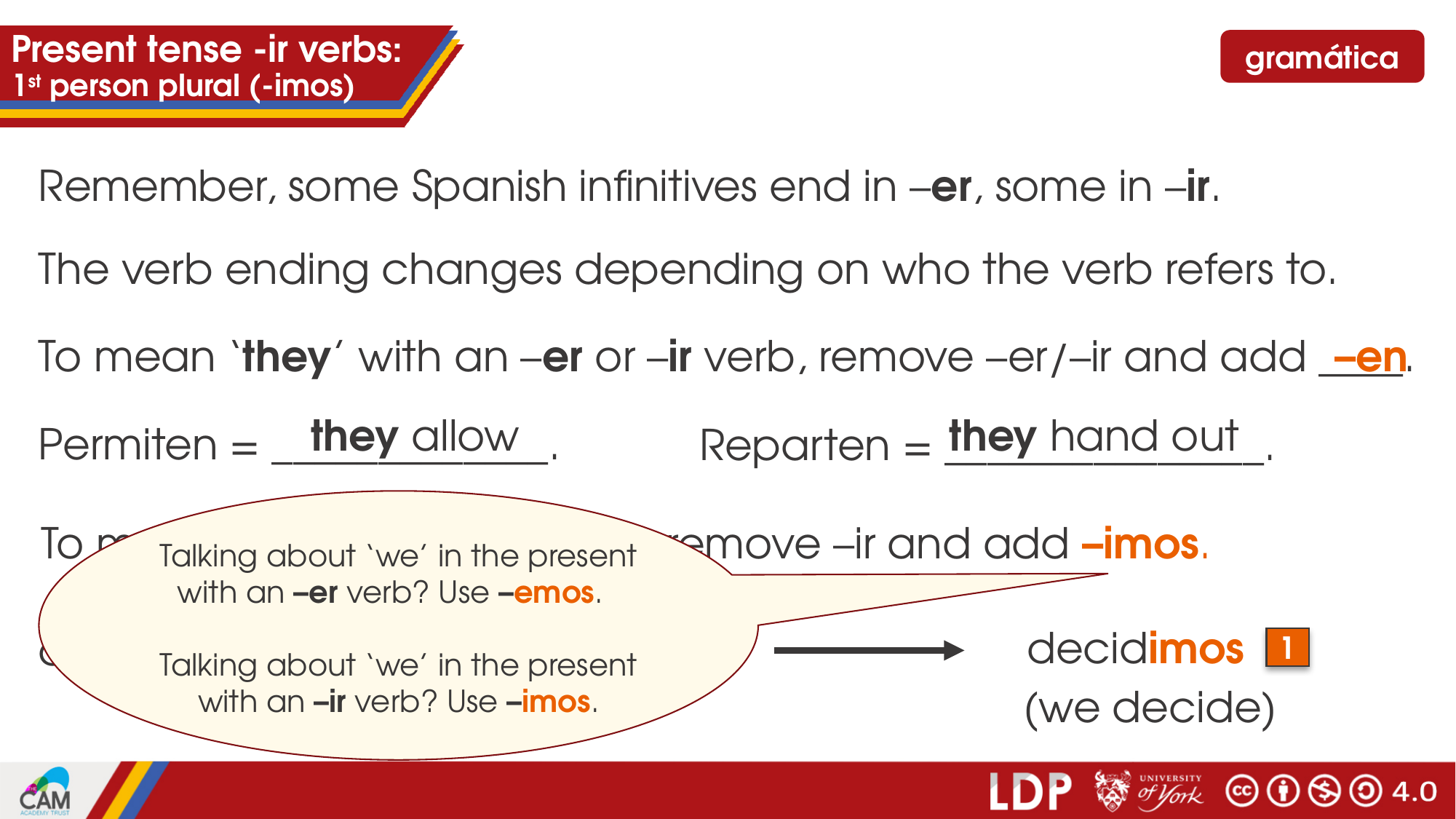

# Present tense -ir verbs: 1st person plural (-imos)
gramática
Remember, some Spanish infinitives end in –er, some in –ir.

The verb ending changes depending on who the verb refers to.
To mean ‘they’ with an –er or –ir verb, remove –er/–ir and add ____.
–en
they hand out
they allow
Permiten = _____________.
Reparten = _______________.

Talking about ‘we’ in the present with an –er verb? Use –emos.

Talking about ‘we’ in the present with an –ir verb? Use –imos.

To mean ‘we’ with an –ir verb, remove –ir and add –imos.
decidimos
deicidir
decid
1
(we decide)